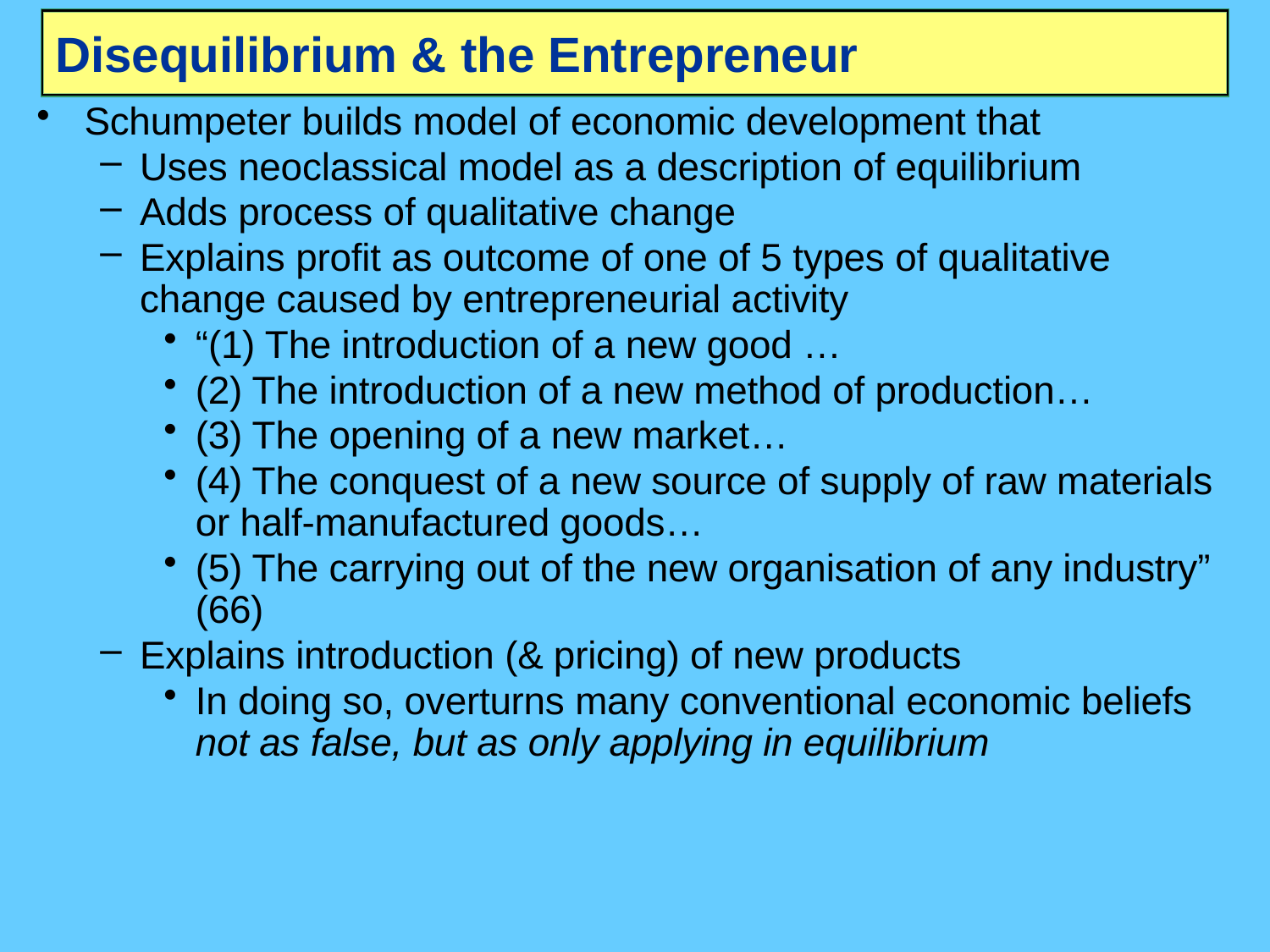

# Disequilibrium & the Entrepreneur
Schumpeter builds model of economic development that
Uses neoclassical model as a description of equilibrium
Adds process of qualitative change
Explains profit as outcome of one of 5 types of qualitative change caused by entrepreneurial activity
“(1) The introduction of a new good …
(2) The introduction of a new method of production…
(3) The opening of a new market…
(4) The conquest of a new source of supply of raw materials or half-manufactured goods…
(5) The carrying out of the new organisation of any industry” (66)
Explains introduction (& pricing) of new products
In doing so, overturns many conventional economic beliefs not as false, but as only applying in equilibrium